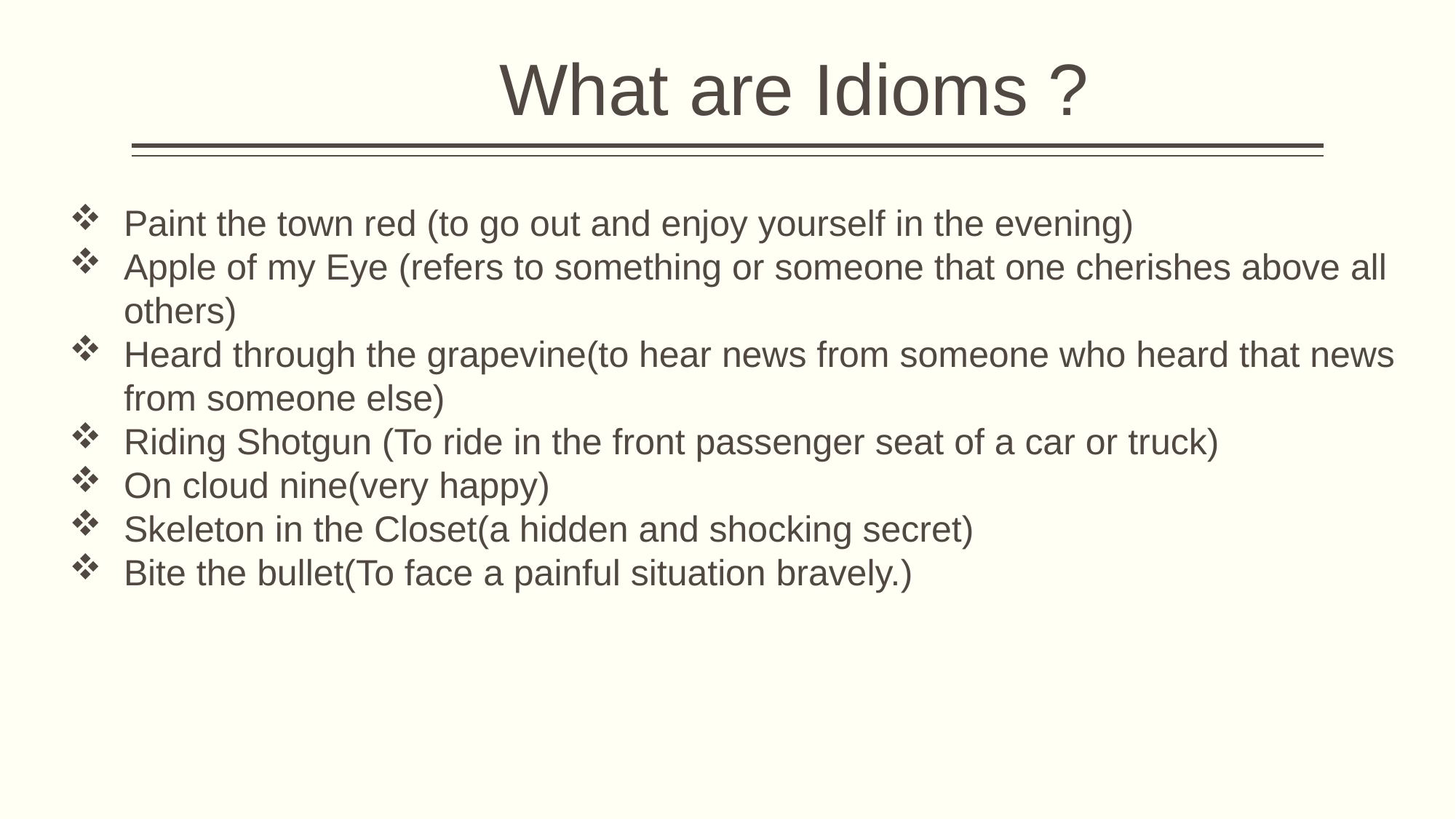

What are Idioms ?
Paint the town red (to go out and enjoy yourself in the evening)
Apple of my Eye (refers to something or someone that one cherishes above all others)
Heard through the grapevine(to hear news from someone who heard that news from someone else)
Riding Shotgun (To ride in the front passenger seat of a car or truck)
On cloud nine(very happy)
Skeleton in the Closet(a hidden and shocking secret)
Bite the bullet(To face a painful situation bravely.)